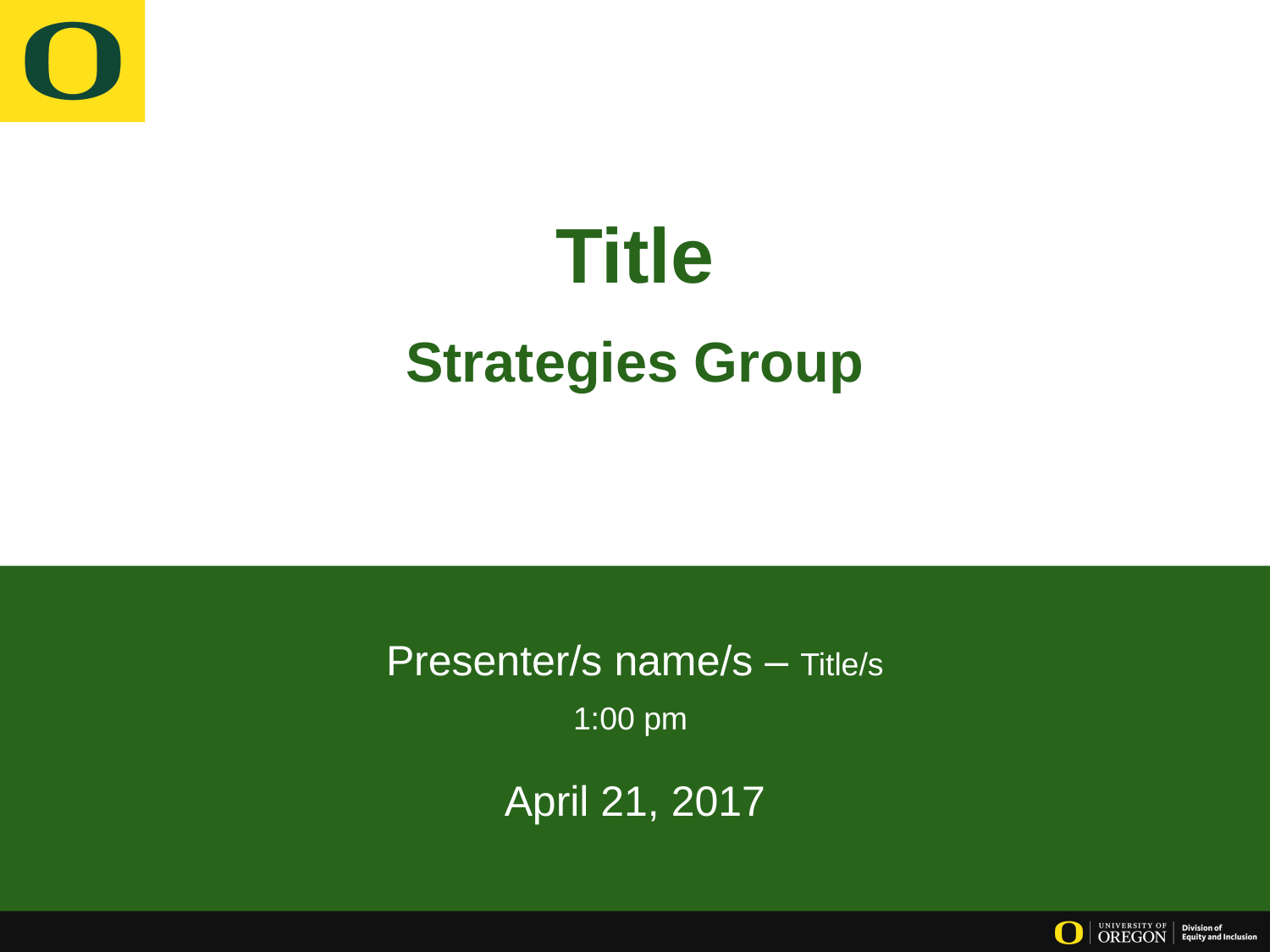

# Title Strategies Group
Presenter/s name/s – Title/s
1:00 pm

April 21, 2017